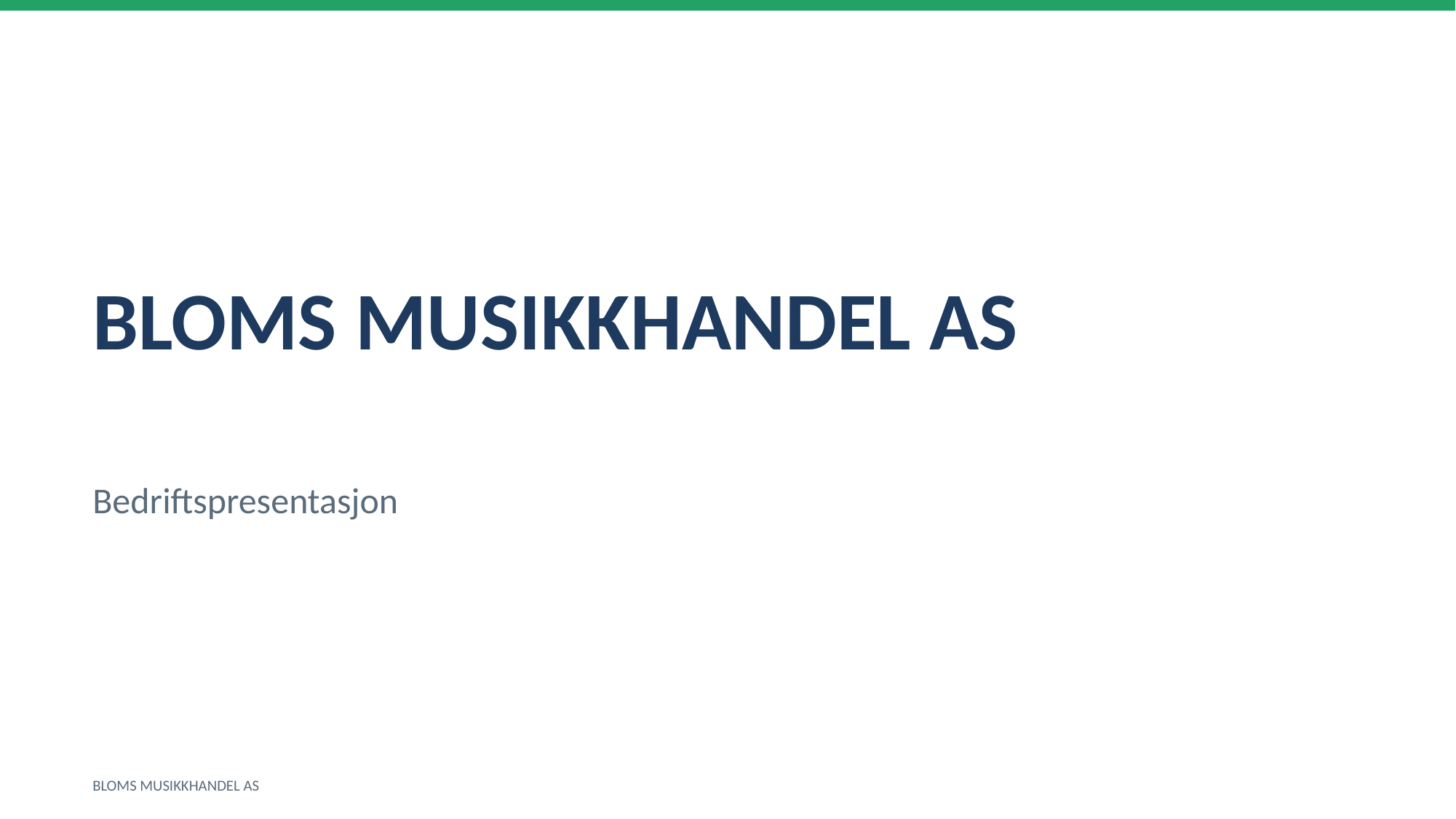

BLOMS MUSIKKHANDEL AS
Bedriftspresentasjon
BLOMS MUSIKKHANDEL AS